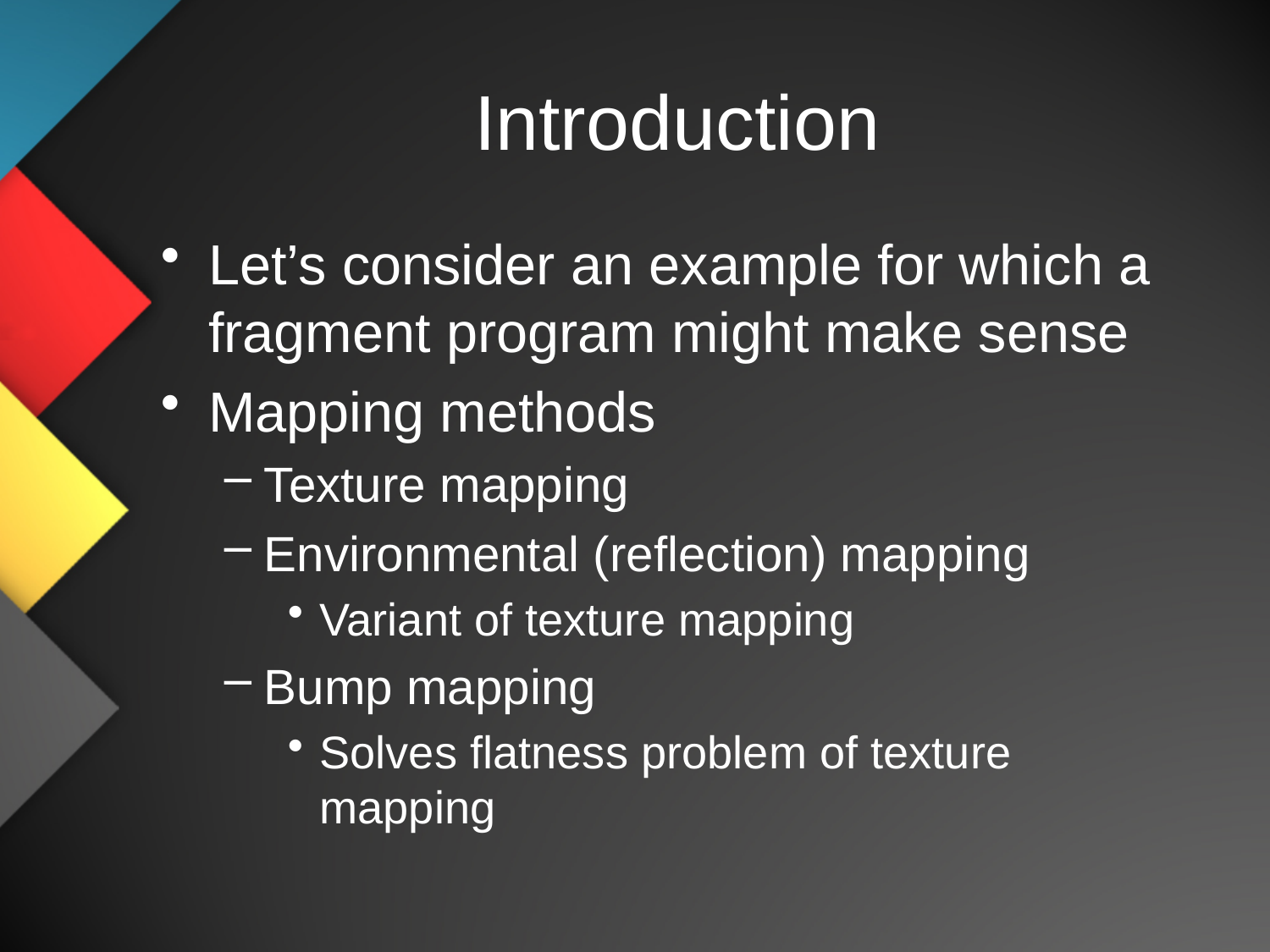

# Introduction
Let’s consider an example for which a fragment program might make sense
Mapping methods
Texture mapping
Environmental (reflection) mapping
Variant of texture mapping
Bump mapping
Solves flatness problem of texture mapping